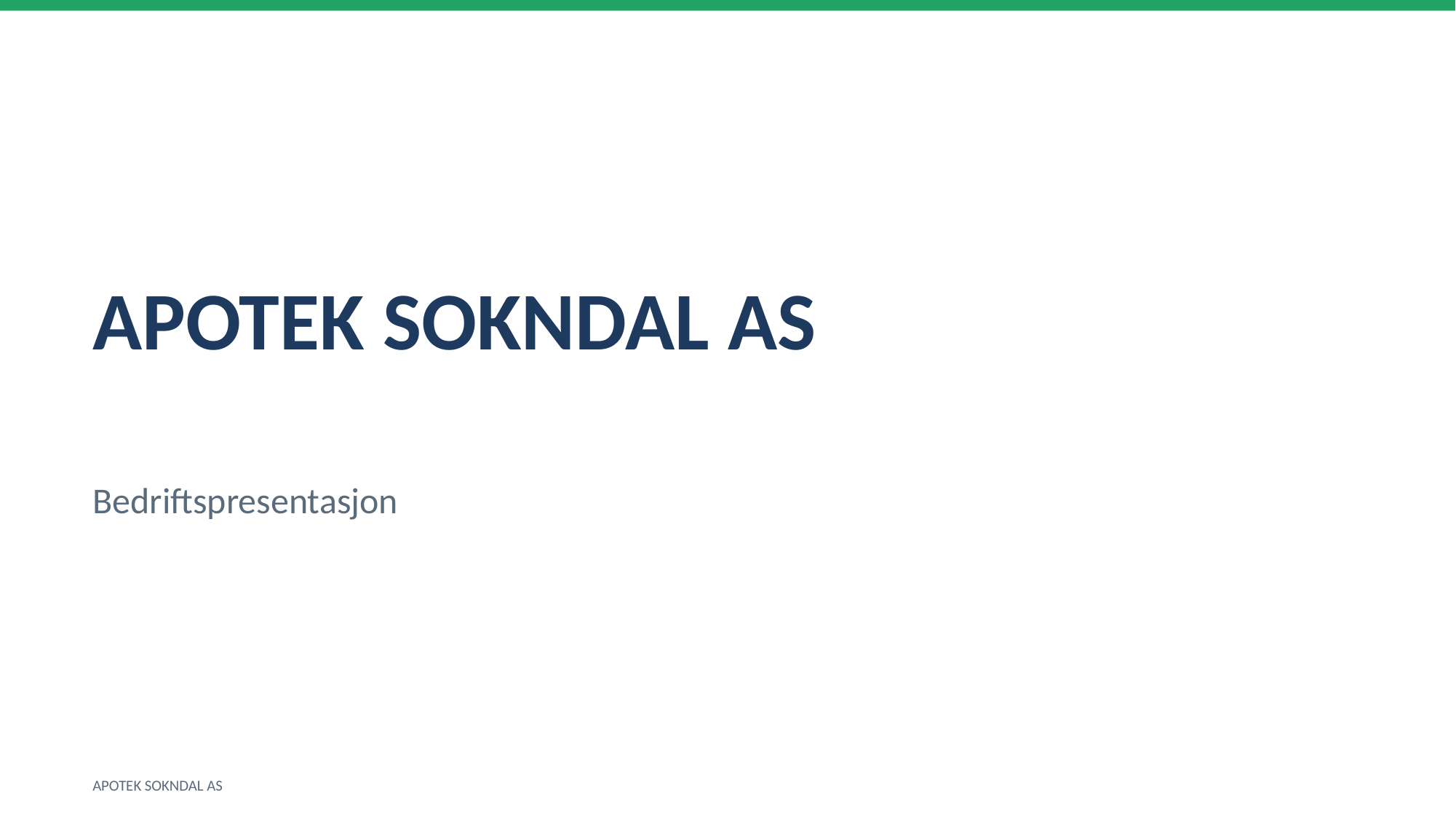

APOTEK SOKNDAL AS
Bedriftspresentasjon
APOTEK SOKNDAL AS